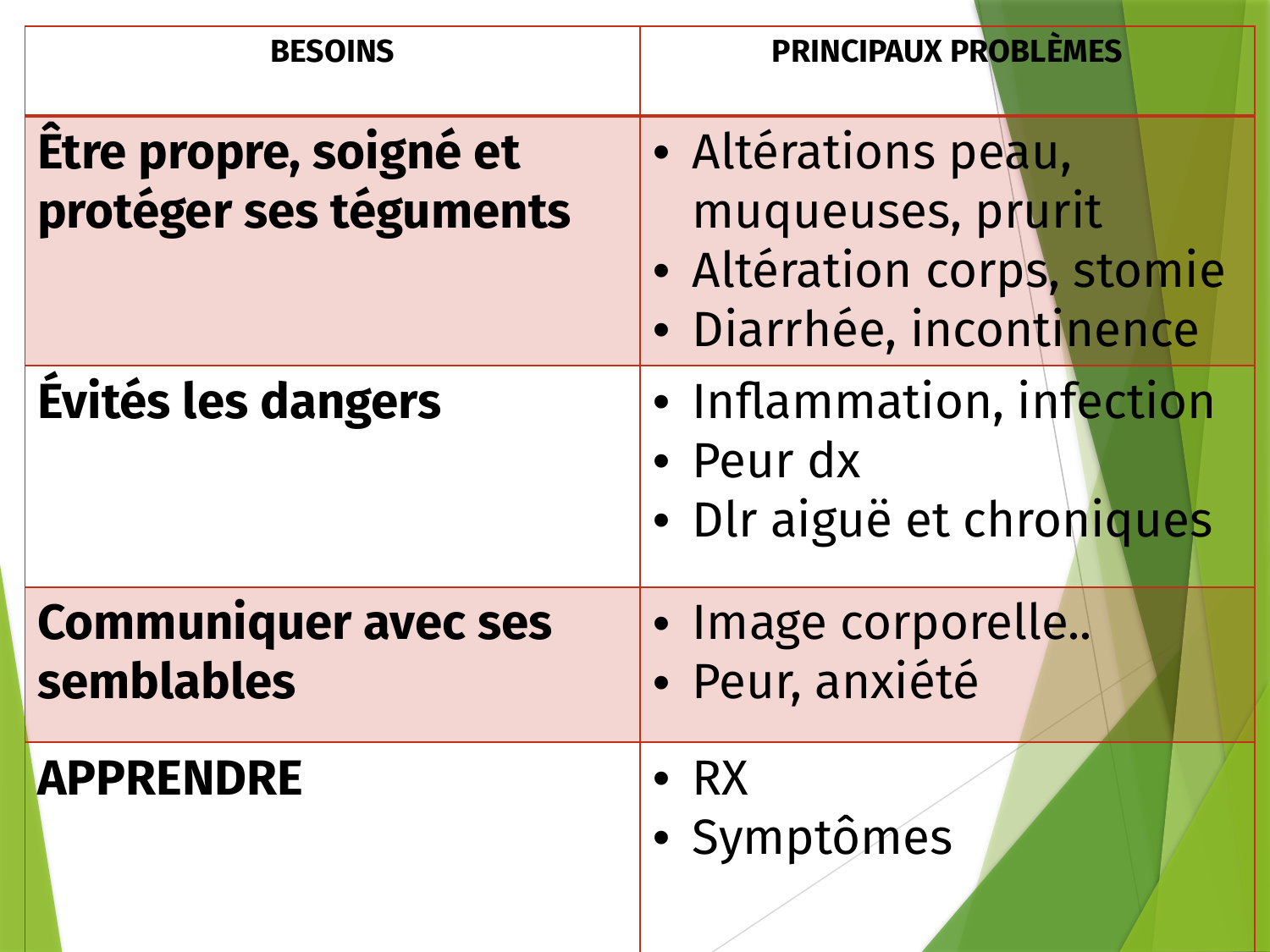

| BESOINS | PRINCIPAUX PROBLÈMES |
| --- | --- |
| Être propre, soigné et protéger ses téguments | Altérations peau, muqueuses, prurit Altération corps, stomie Diarrhée, incontinence |
| Évités les dangers | Inflammation, infection Peur dx Dlr aiguë et chroniques |
| Communiquer avec ses semblables | Image corporelle.. Peur, anxiété |
| APPRENDRE | RX Symptômes |